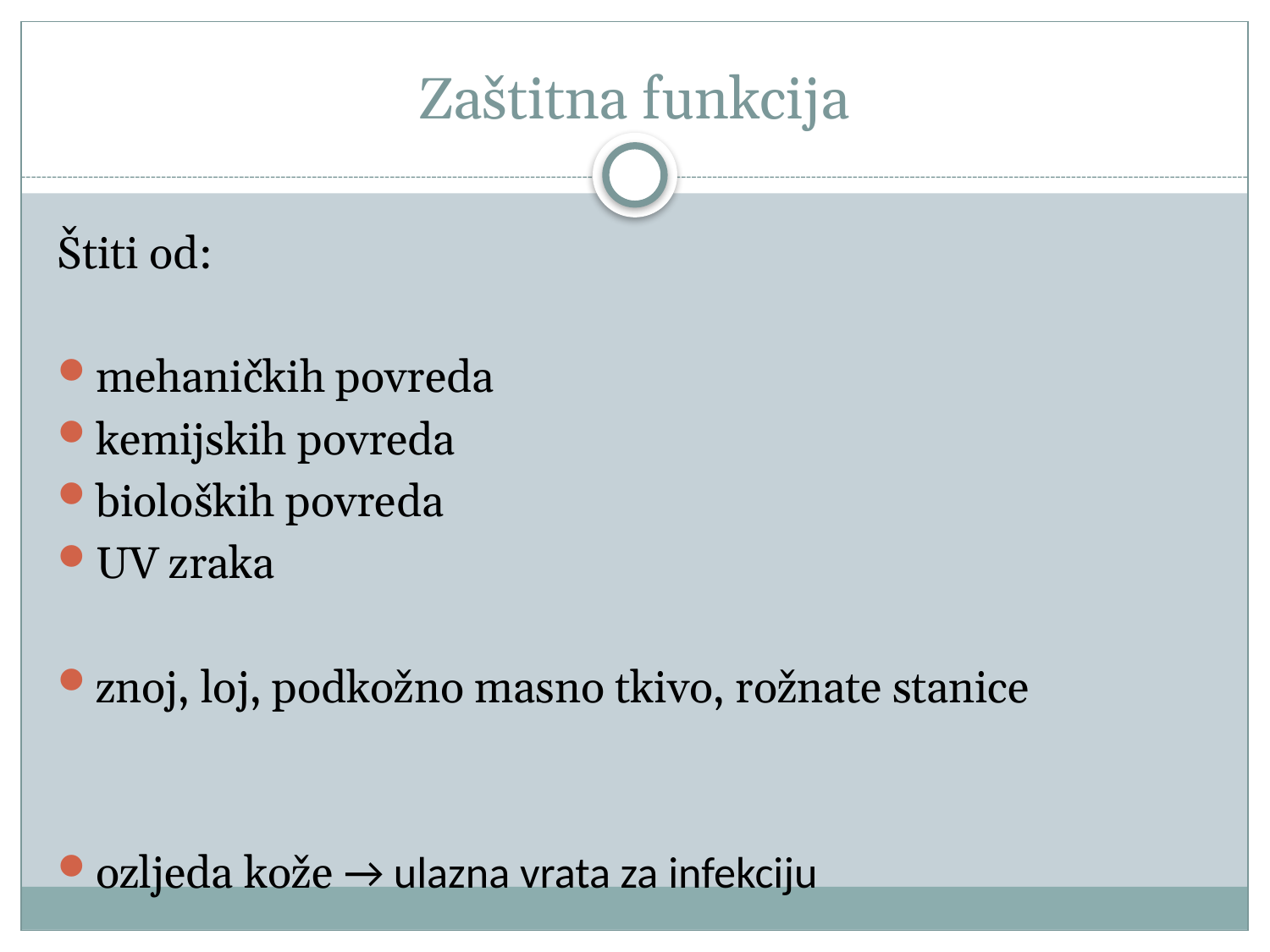

# Zaštitna funkcija

Štiti od:

mehaničkih povreda
kemijskih povreda
bioloških povreda
UV zraka

znoj, loj, podkožno masno tkivo, rožnate stanice

ozljeda kože → ulazna vrata za infekciju